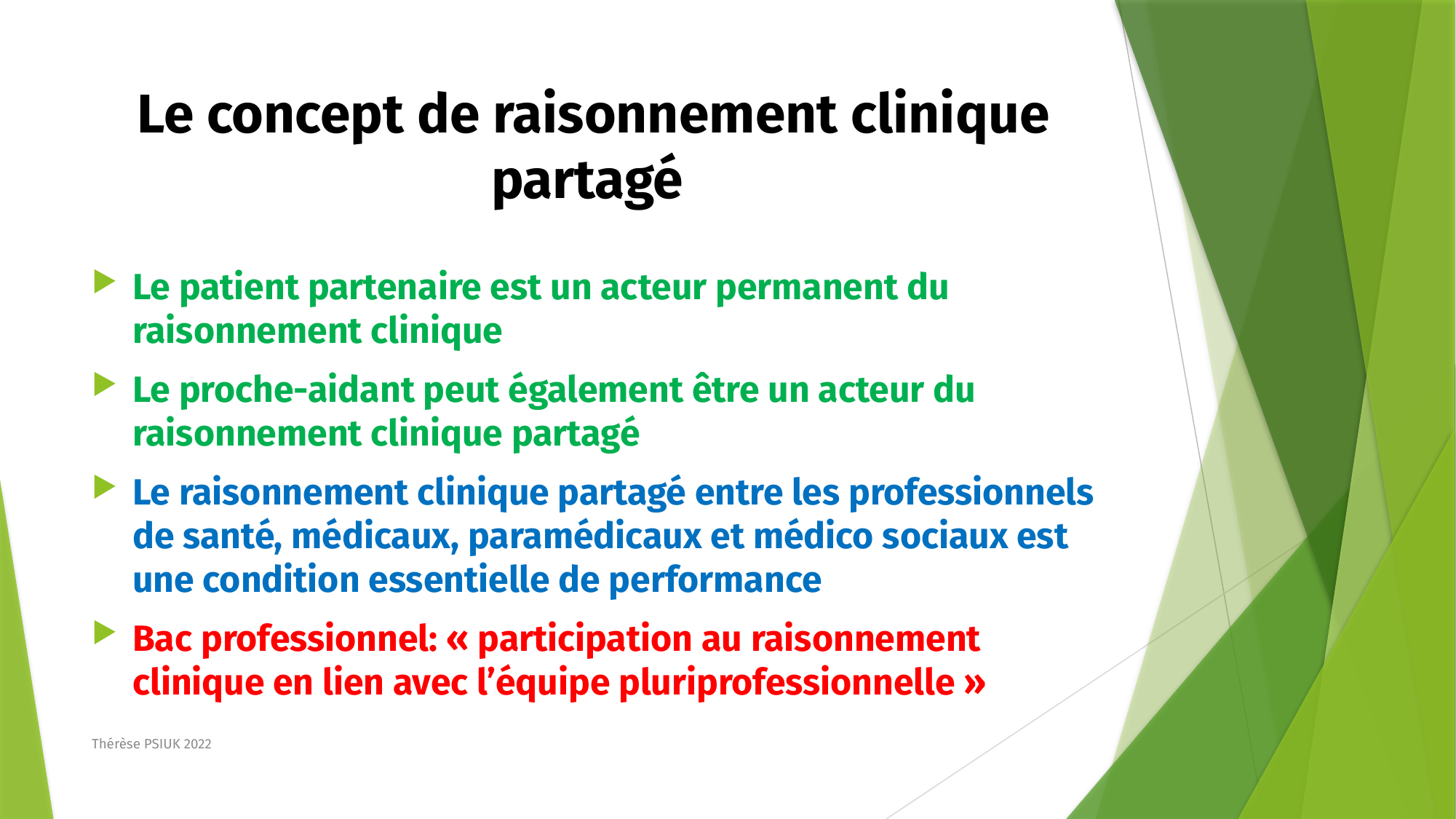

# Le concept de raisonnement clinique partagé
Le patient partenaire est un acteur permanent du raisonnement clinique
Le proche-aidant peut également être un acteur du raisonnement clinique partagé
Le raisonnement clinique partagé entre les professionnels de santé, médicaux, paramédicaux et médico sociaux est une condition essentielle de performance
Bac professionnel: « participation au raisonnement clinique en lien avec l’équipe pluriprofessionnelle »

Thérèse PSIUK 2022